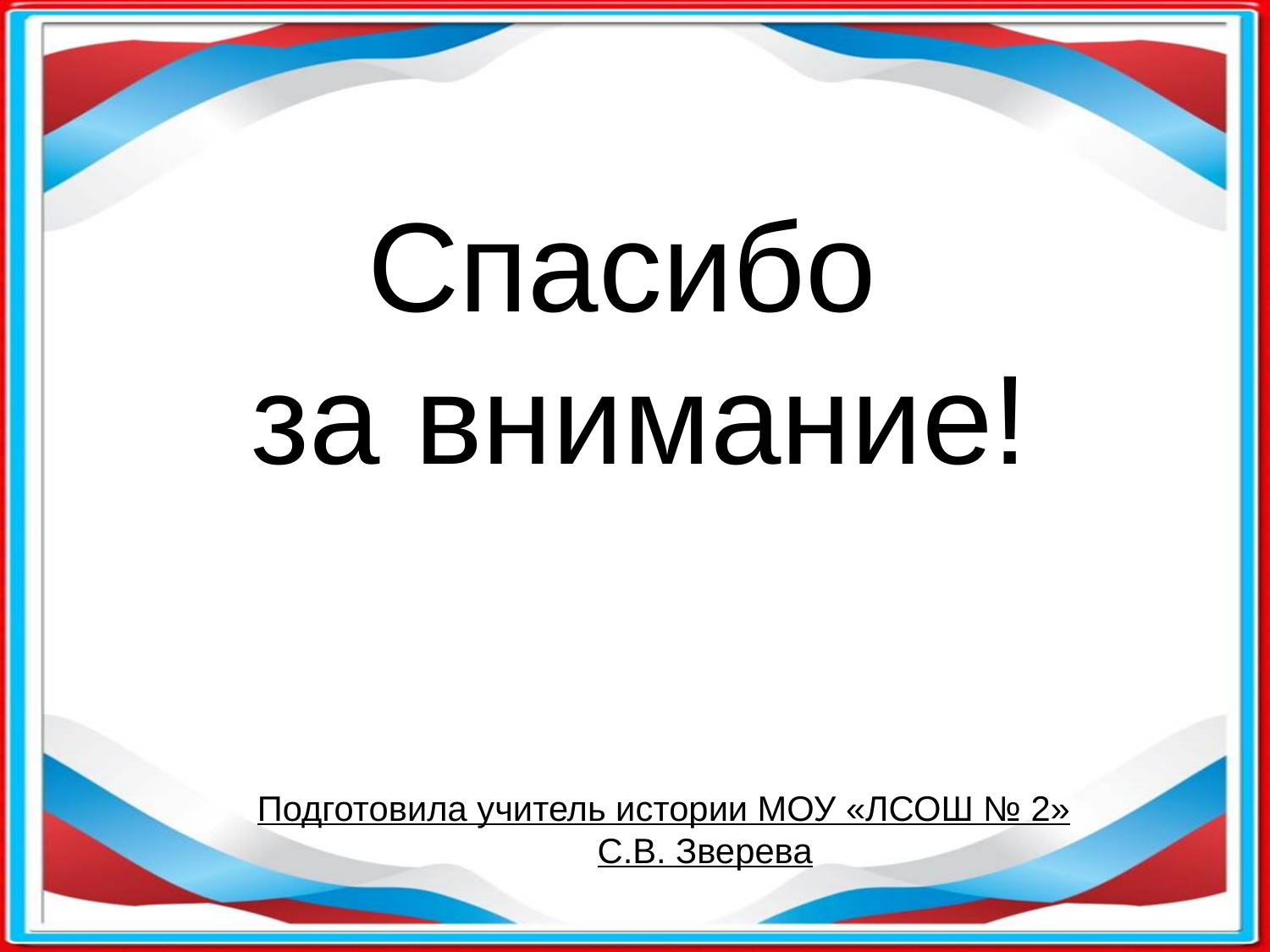

Спасибо
за внимание!
Подготовила учитель истории МОУ «ЛСОШ № 2»
С.В. Зверева